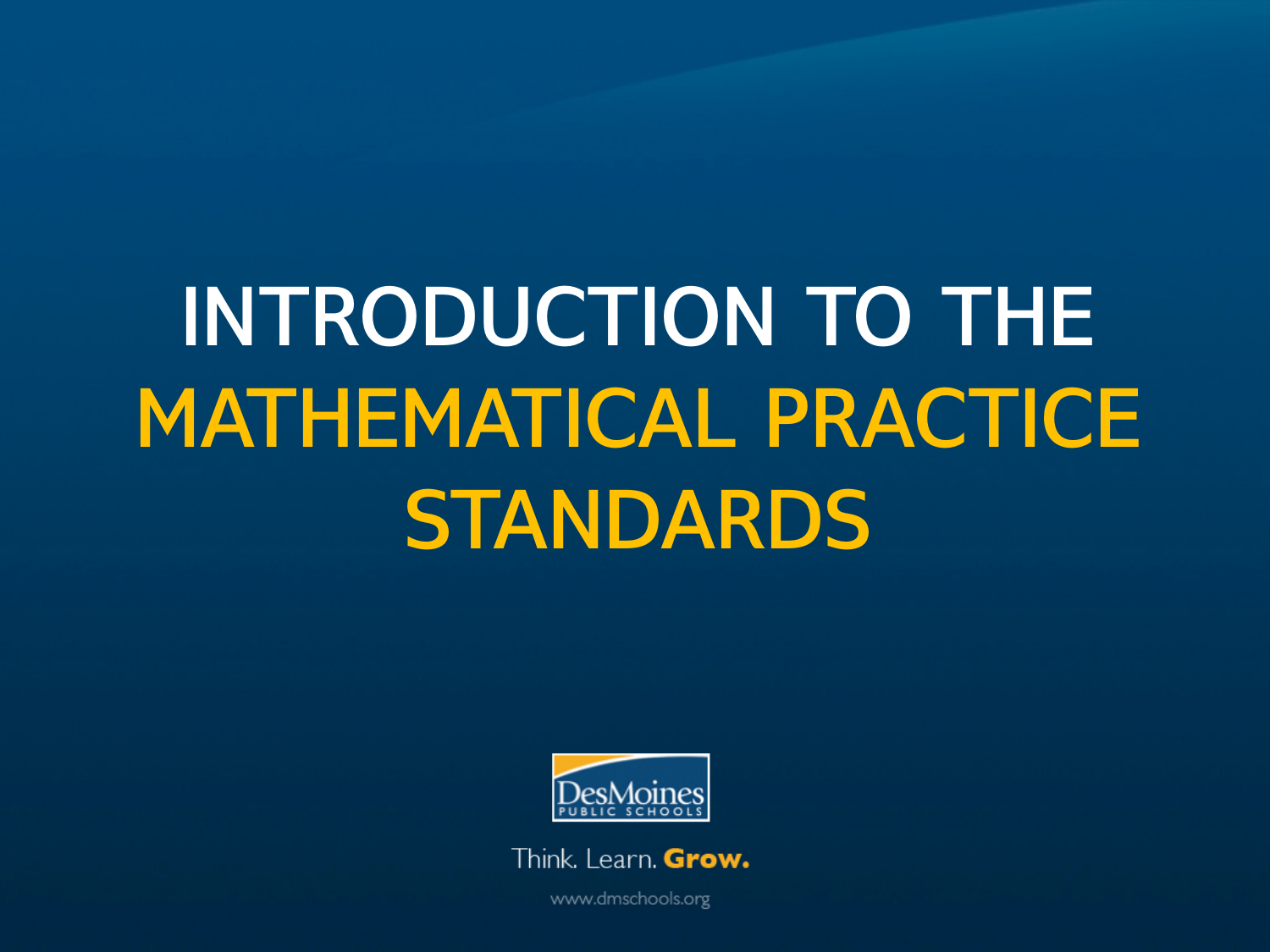

# Introduction to the mathematical practice standards